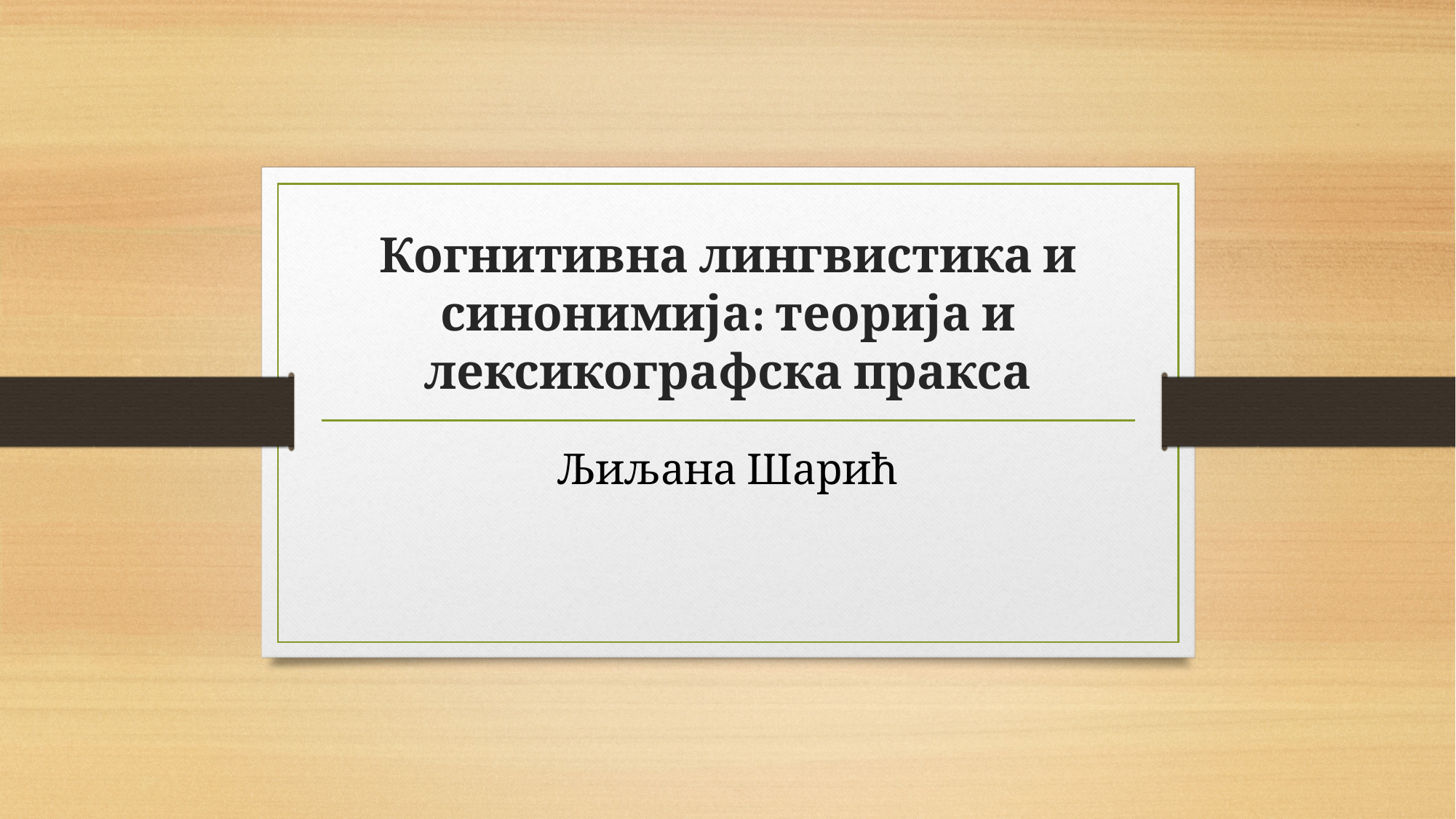

# Когнитивна лингвистика и синонимија: теорија и лексикографска пракса
Љиљана Шарић